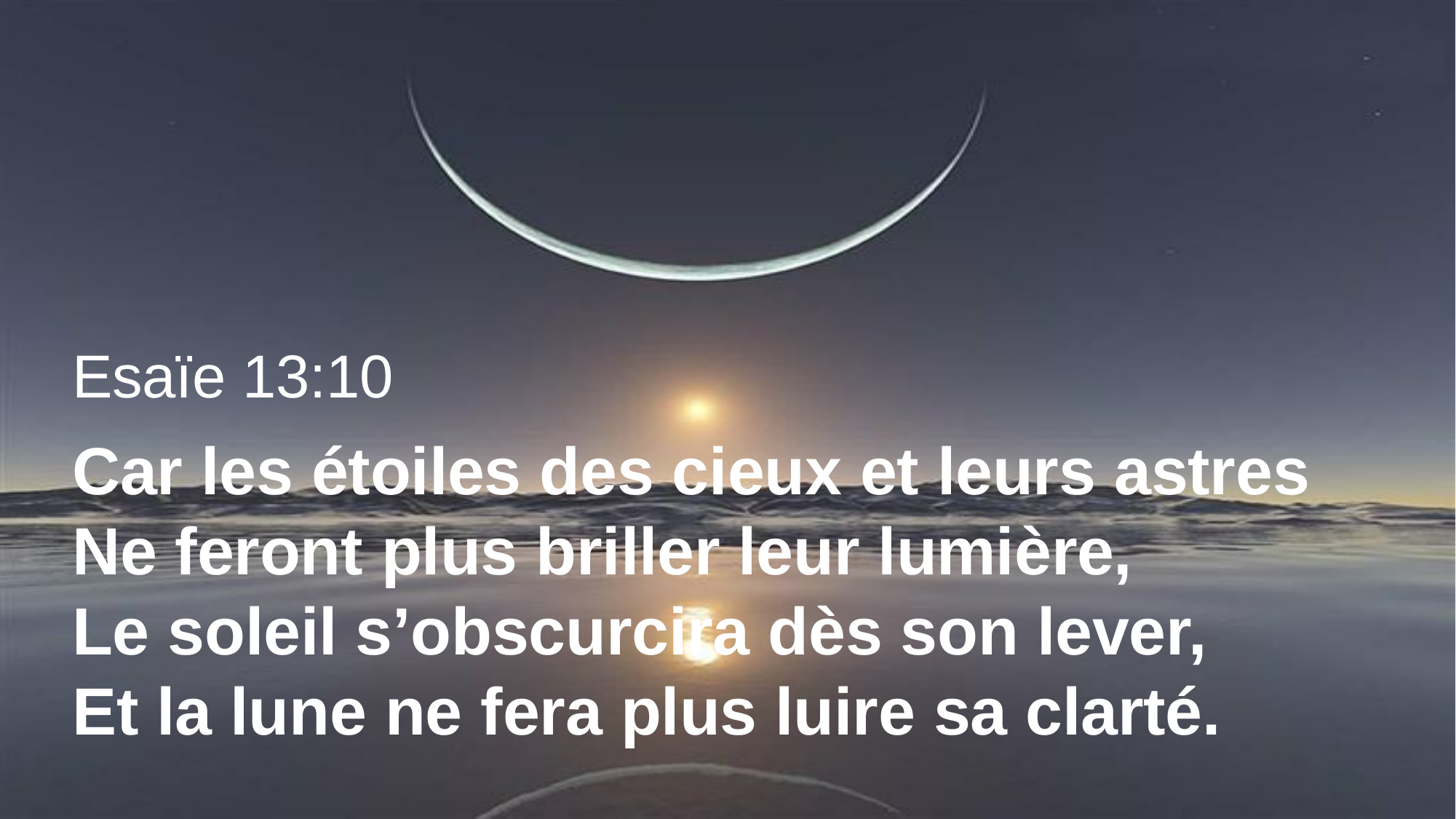

Esaïe 13:10

Car les étoiles des cieux et leurs astres
Ne feront plus briller leur lumière,
Le soleil s’obscurcira dès son lever,
Et la lune ne fera plus luire sa clarté.